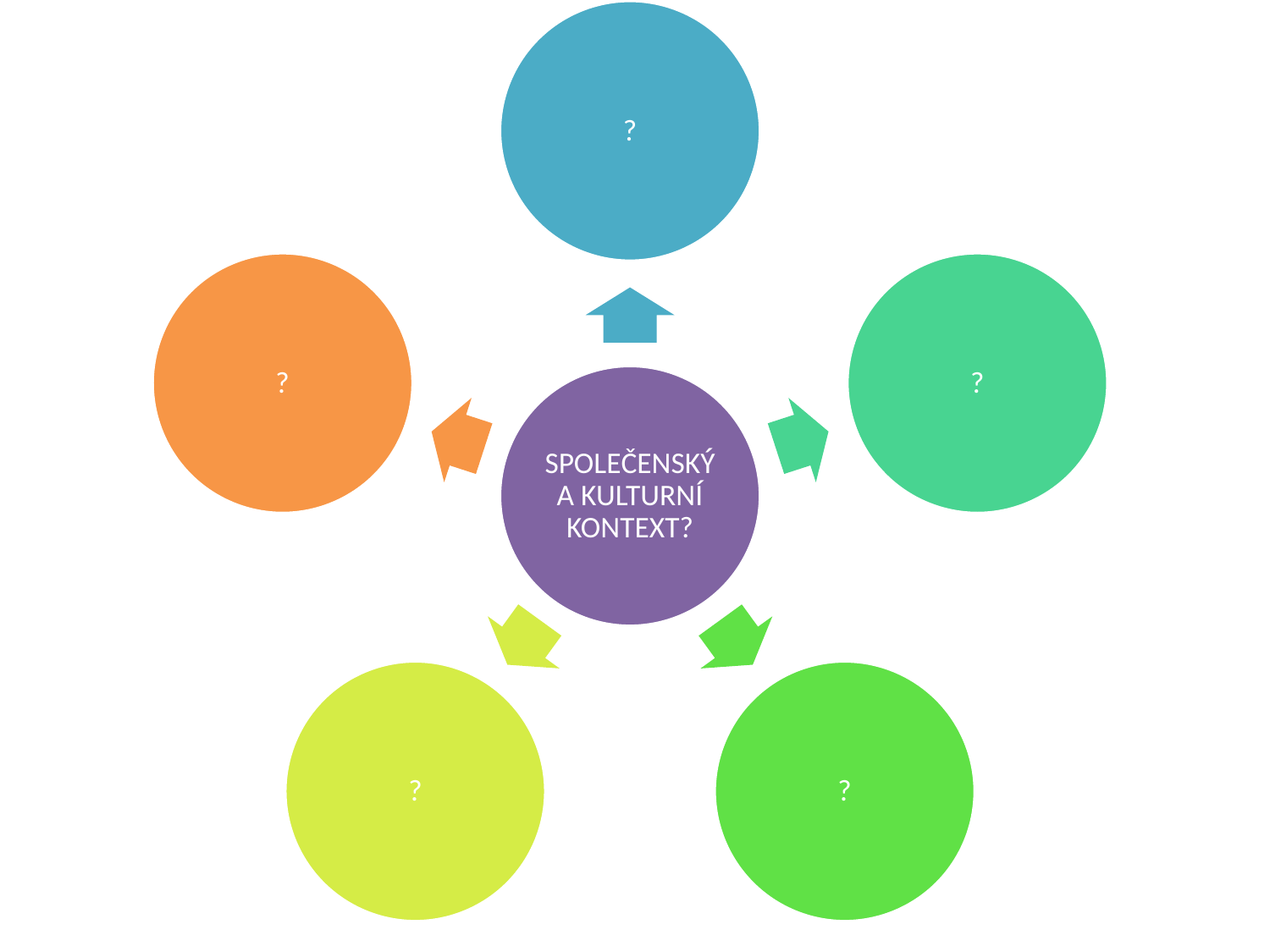

SPOLEČENSKÝ A KULTURNÍ KONTEXT?

?

?

?

?

?